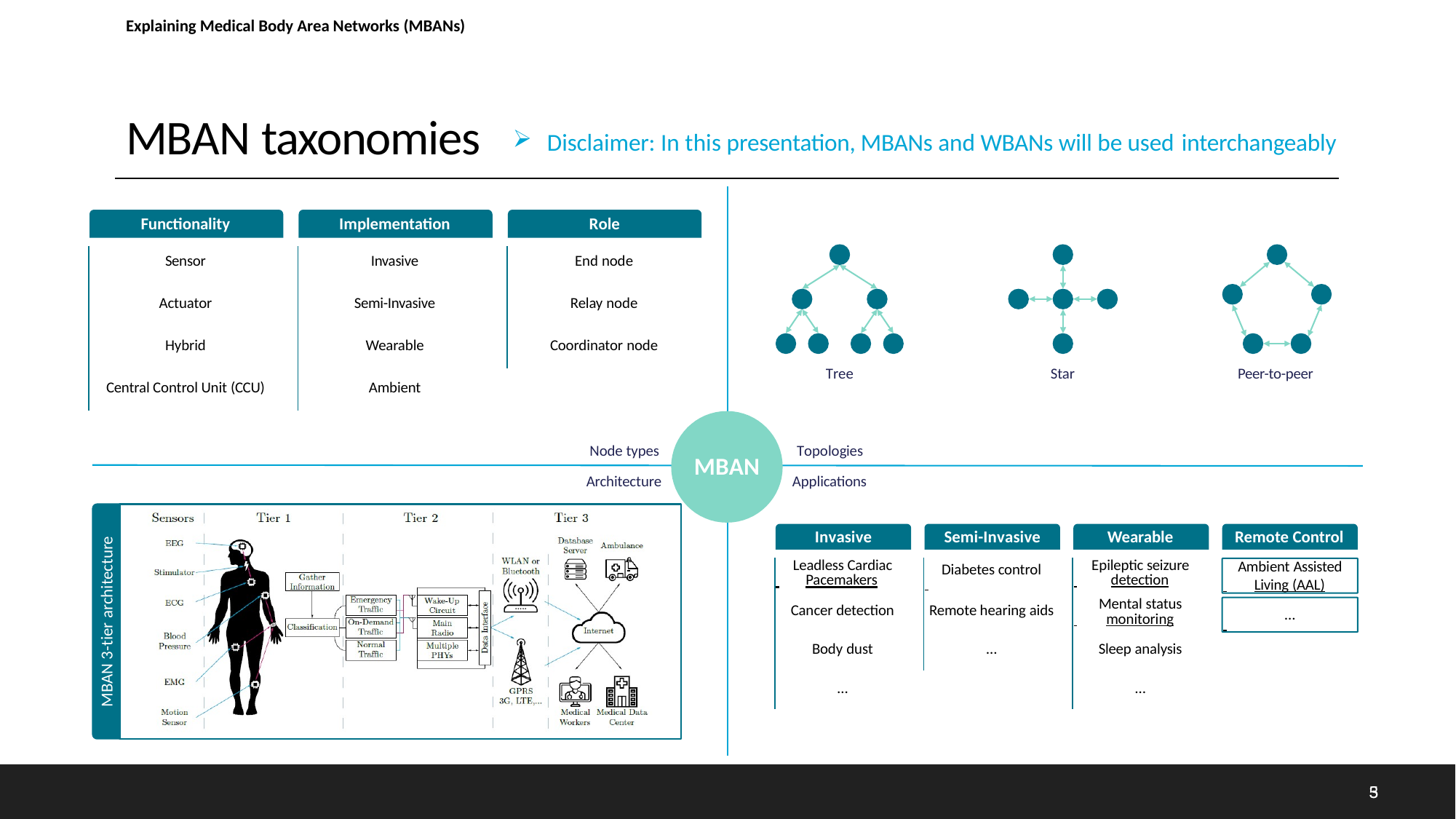

Explaining Medical Body Area Networks (MBANs)
# MBAN taxonomies
Disclaimer: In this presentation, MBANs and WBANs will be used interchangeably

Functionality
Implementation
Role

| Sensor |
| --- |
| Actuator |
| Hybrid |
| Central Control Unit (CCU) |
| Invasive |
| --- |
| Semi-Invasive |
| Wearable |
| Ambient |
| End node |
| --- |
| Relay node |
| Coordinator node |

Tree
Star
Peer-to-peer

Node types
Topologies
MBAN

Architecture
Applications

Invasive
Semi-Invasive
Wearable
Remote Control
MBAN 3-tier architecture
Ambient Assisted
 	Living (AAL)
| Leadless Cardiac Pacemakers |
| --- |
| Cancer detection |
| Body dust |
| … |
| Diabetes control |
| --- |
| Remote hearing aids |
| … |
| Epileptic seizure detection |
| --- |
| Mental status monitoring |
| Sleep analysis |
| … |

…

3
5